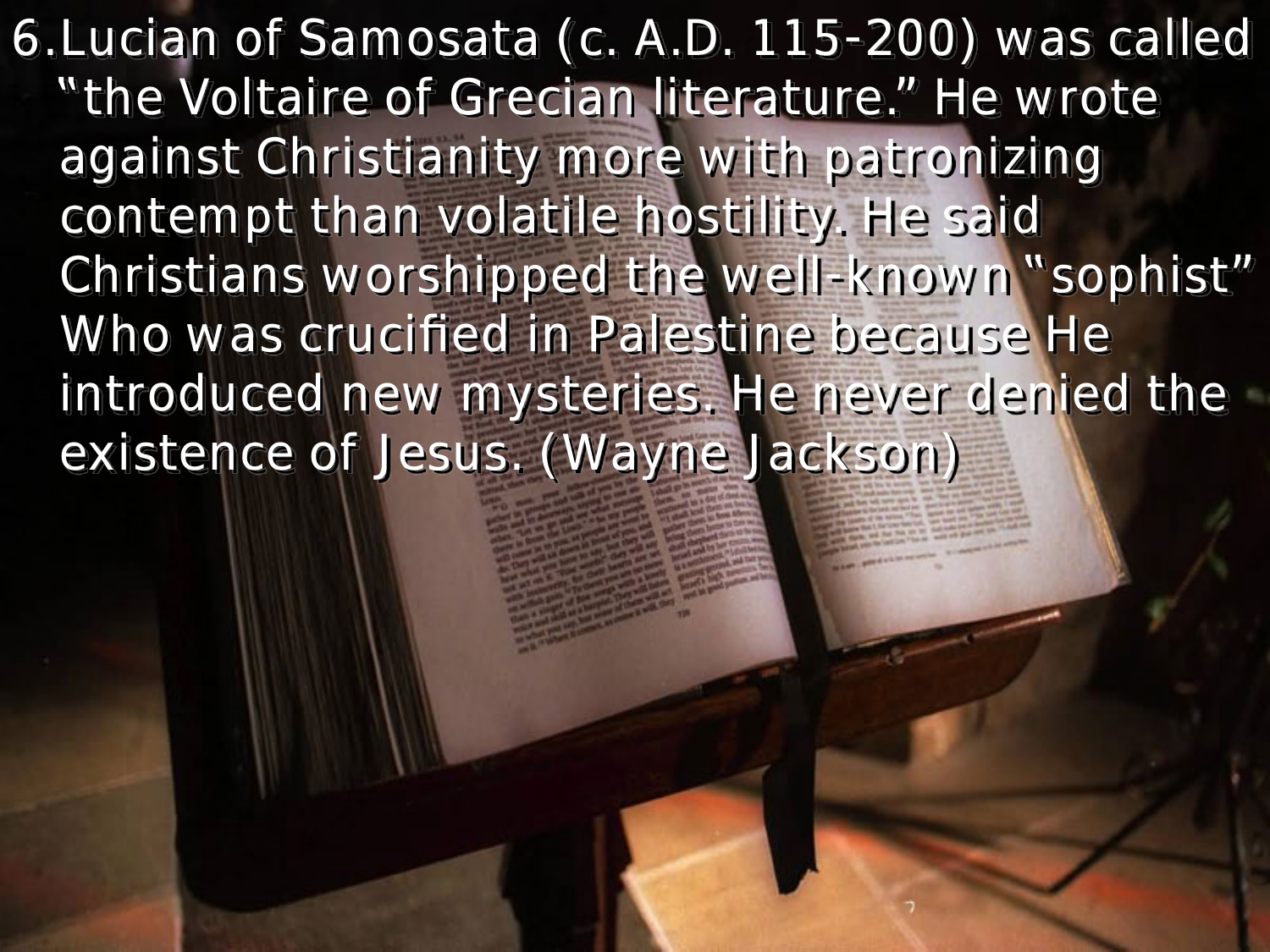

Lucian of Samosata (c. A.D. 115-200) was called “the Voltaire of Grecian literature.” He wrote against Christianity more with patronizing contempt than volatile hostility. He said Christians worshipped the well-known “sophist” Who was crucified in Palestine because He introduced new mysteries. He never denied the existence of Jesus. (Wayne Jackson)